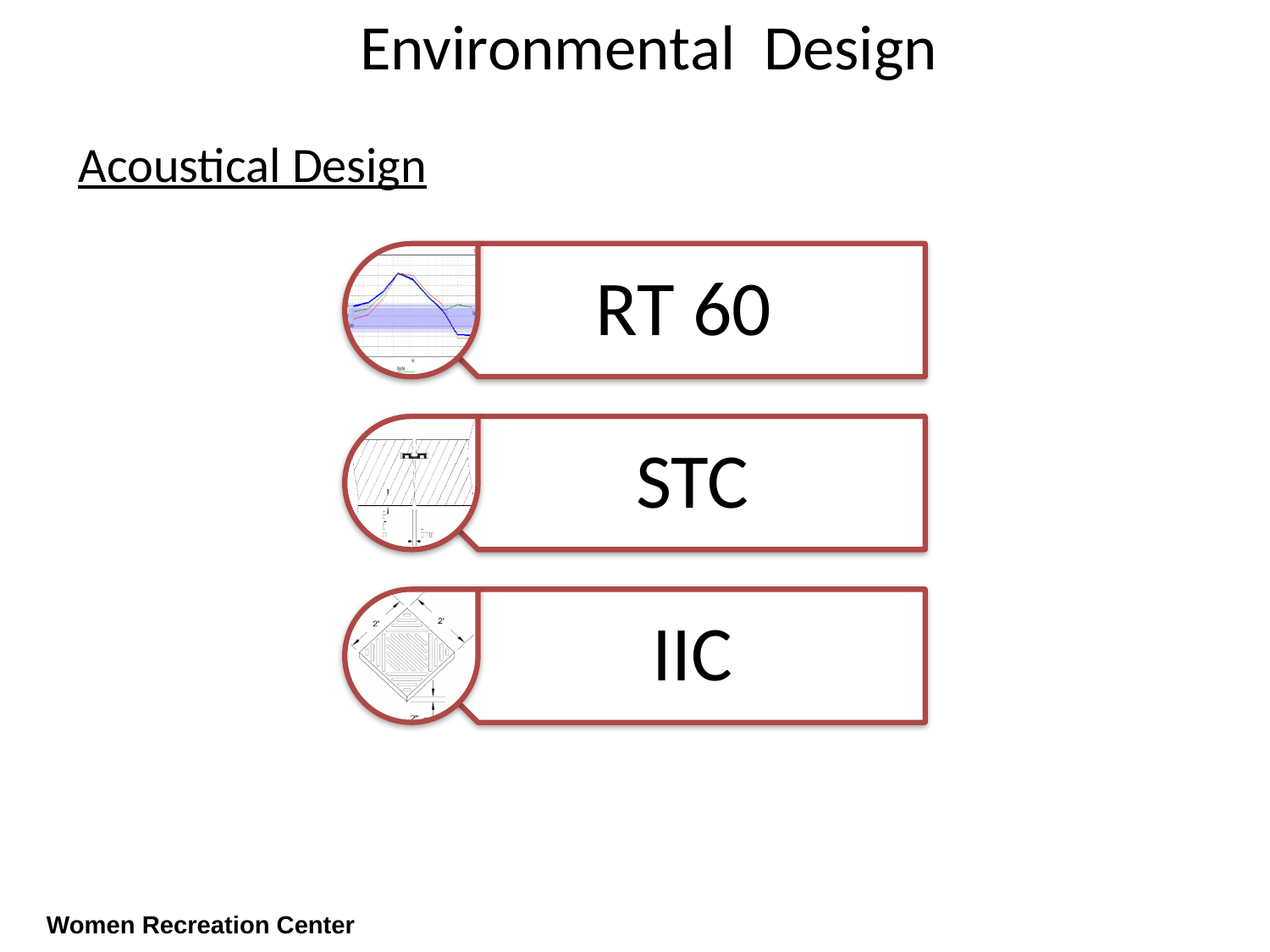

Environmental  Design
Acoustical Design
RT 60

STC
IIC

Women Recreation Center